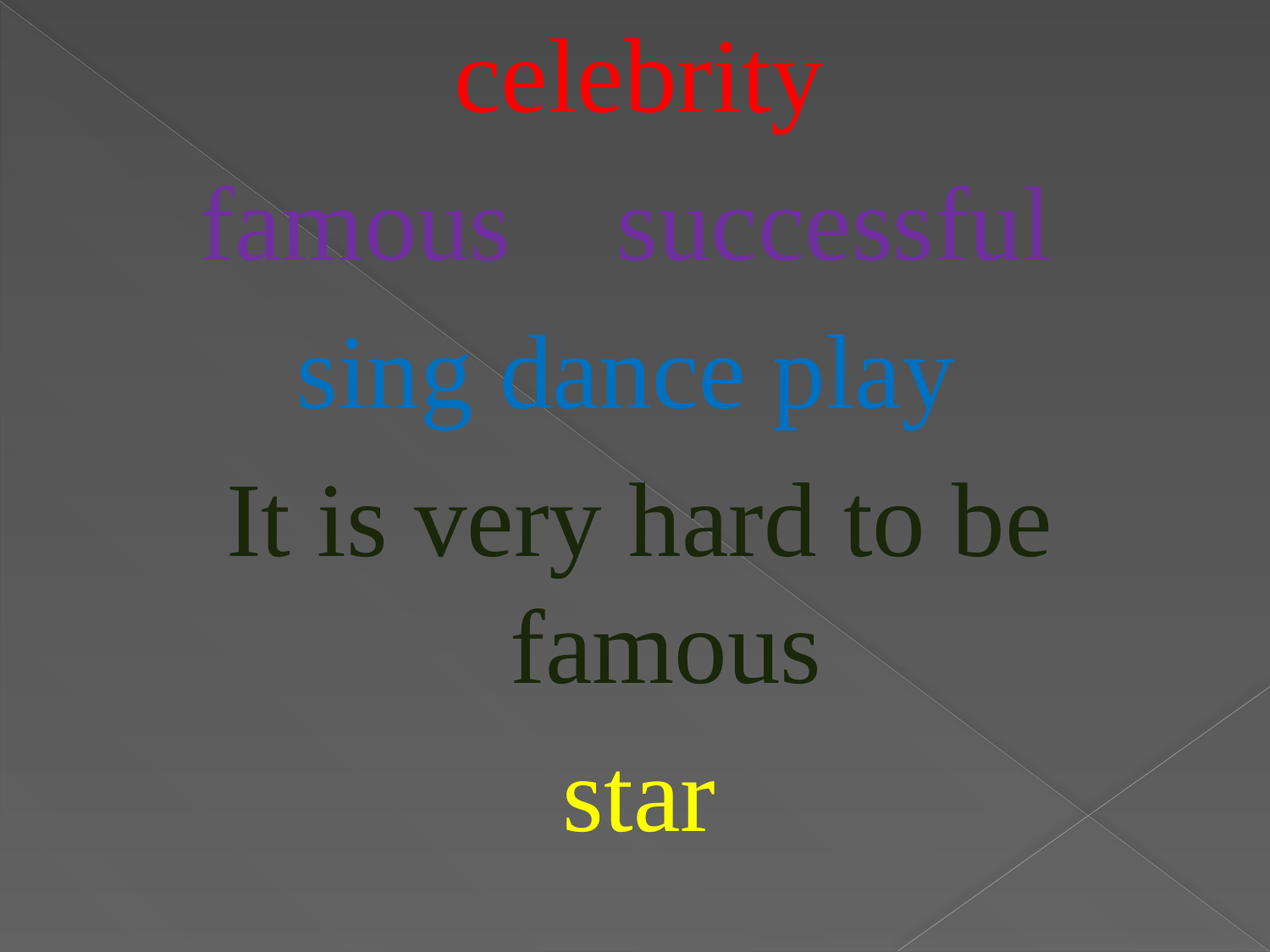

celebrity
famous    successful
sing dance play
It is very hard to be famous
star
#